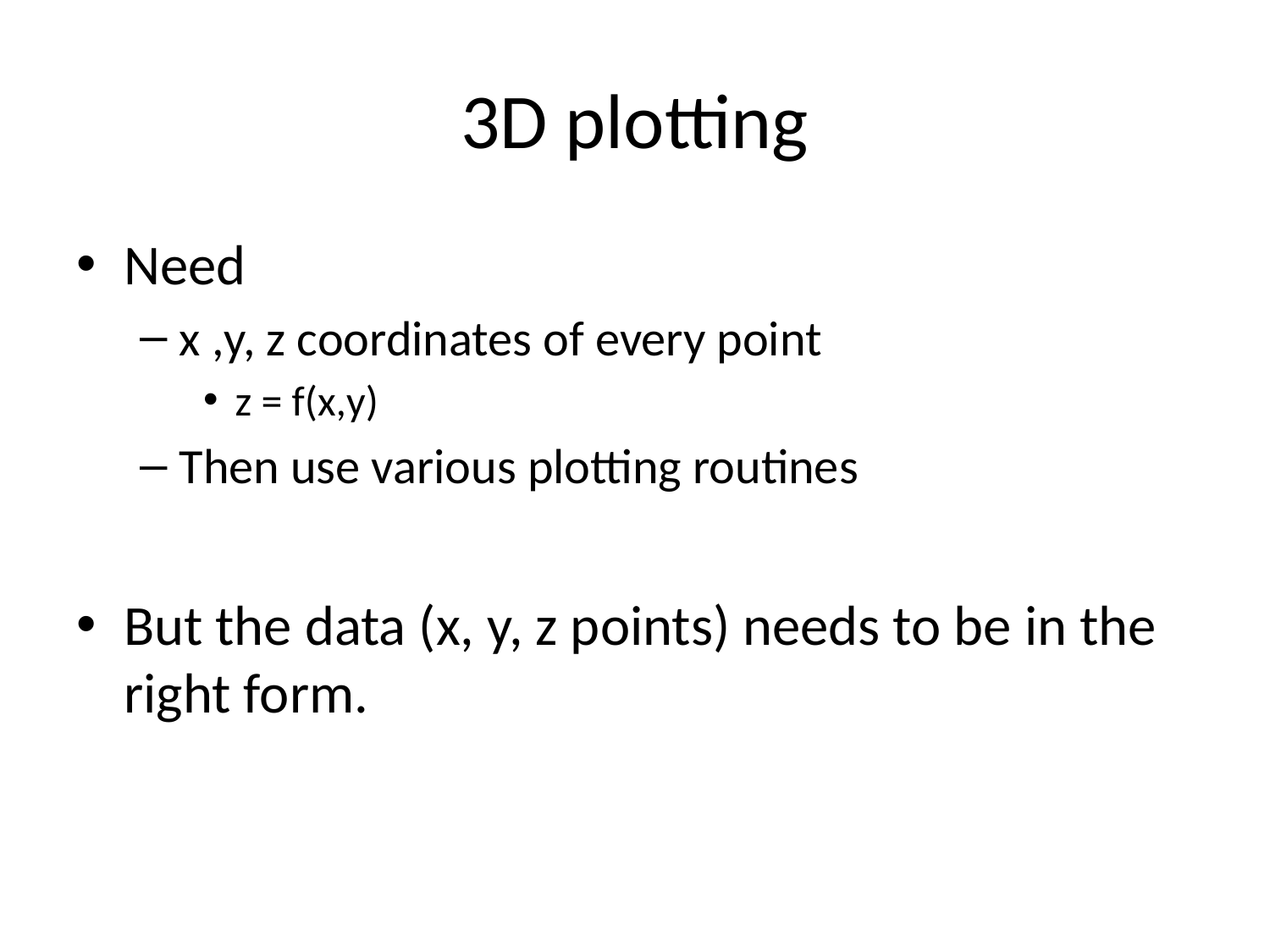

# 3D plotting
Need
x ,y, z coordinates of every point
z = f(x,y)
Then use various plotting routines

But the data (x, y, z points) needs to be in the right form.